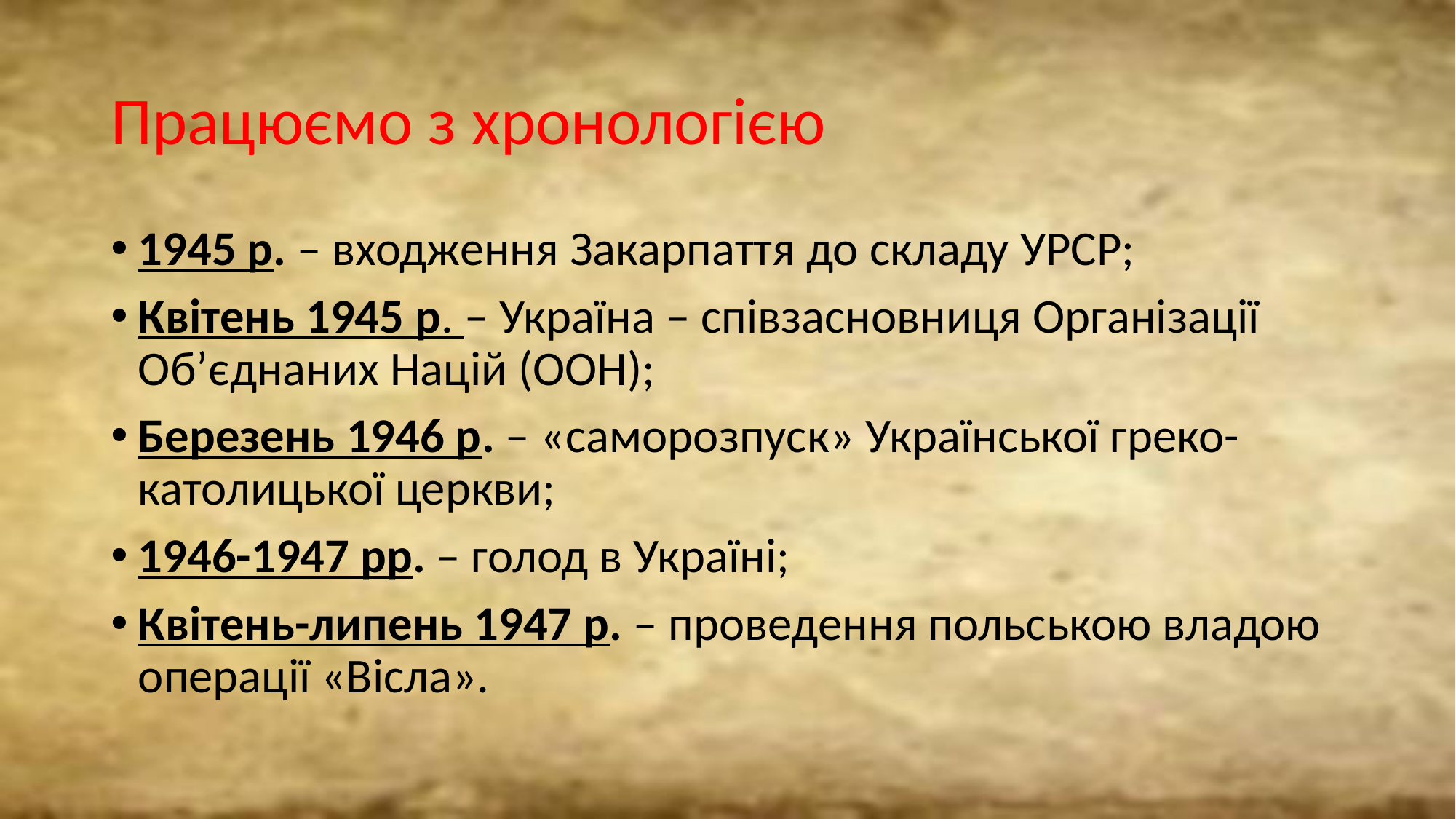

# Працюємо з хронологією
1945 р. – входження Закарпаття до складу УРСР;
Квітень 1945 р. – Україна – співзасновниця Організації Об’єднаних Націй (ООН);
Березень 1946 р. – «саморозпуск» Української греко-католицької церкви;
1946-1947 рр. – голод в Україні;
Квітень-липень 1947 р. – проведення польською владою операції «Вісла».